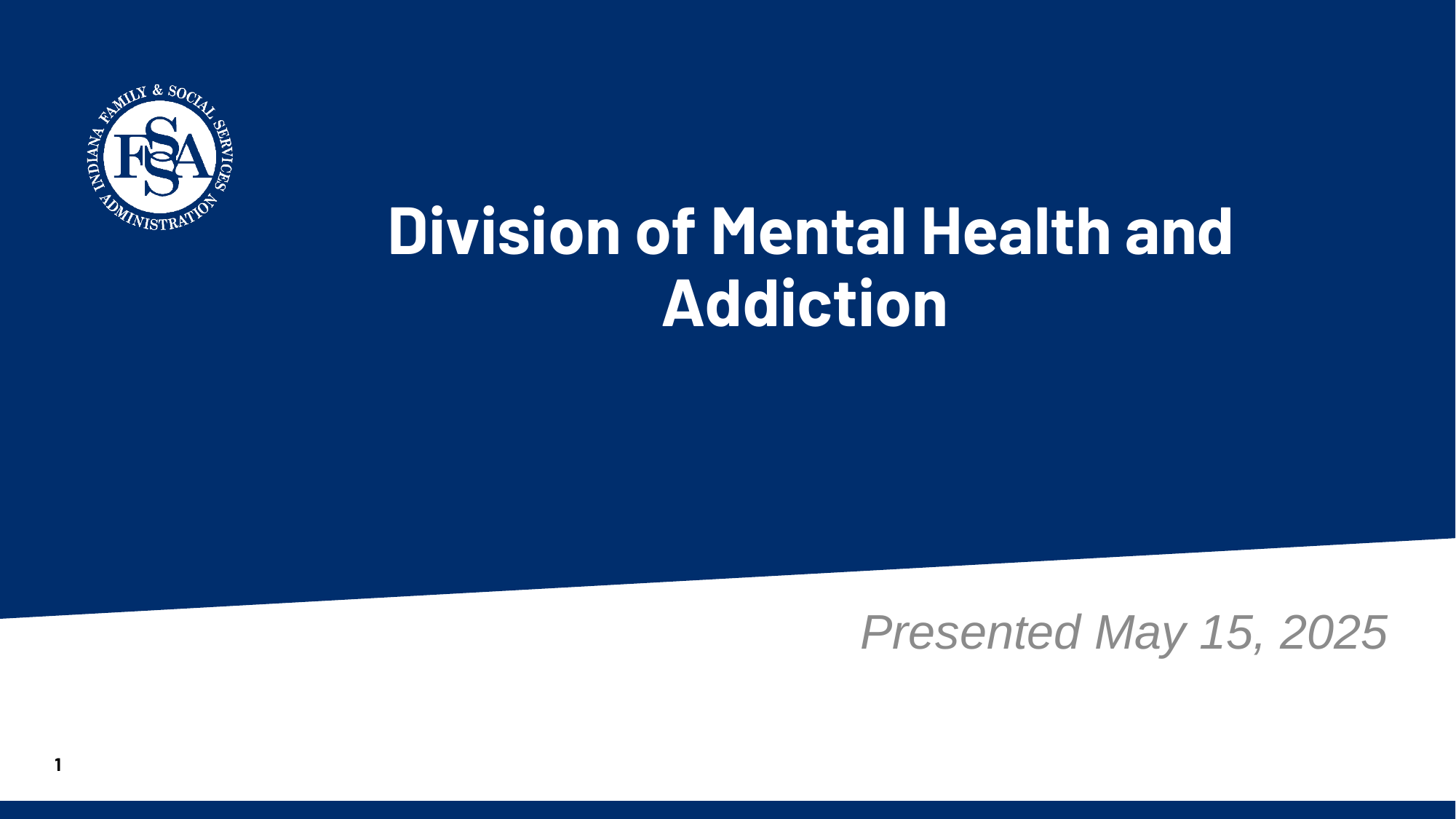

# Division of Mental Health and Addiction
Presented May 15, 2025
1